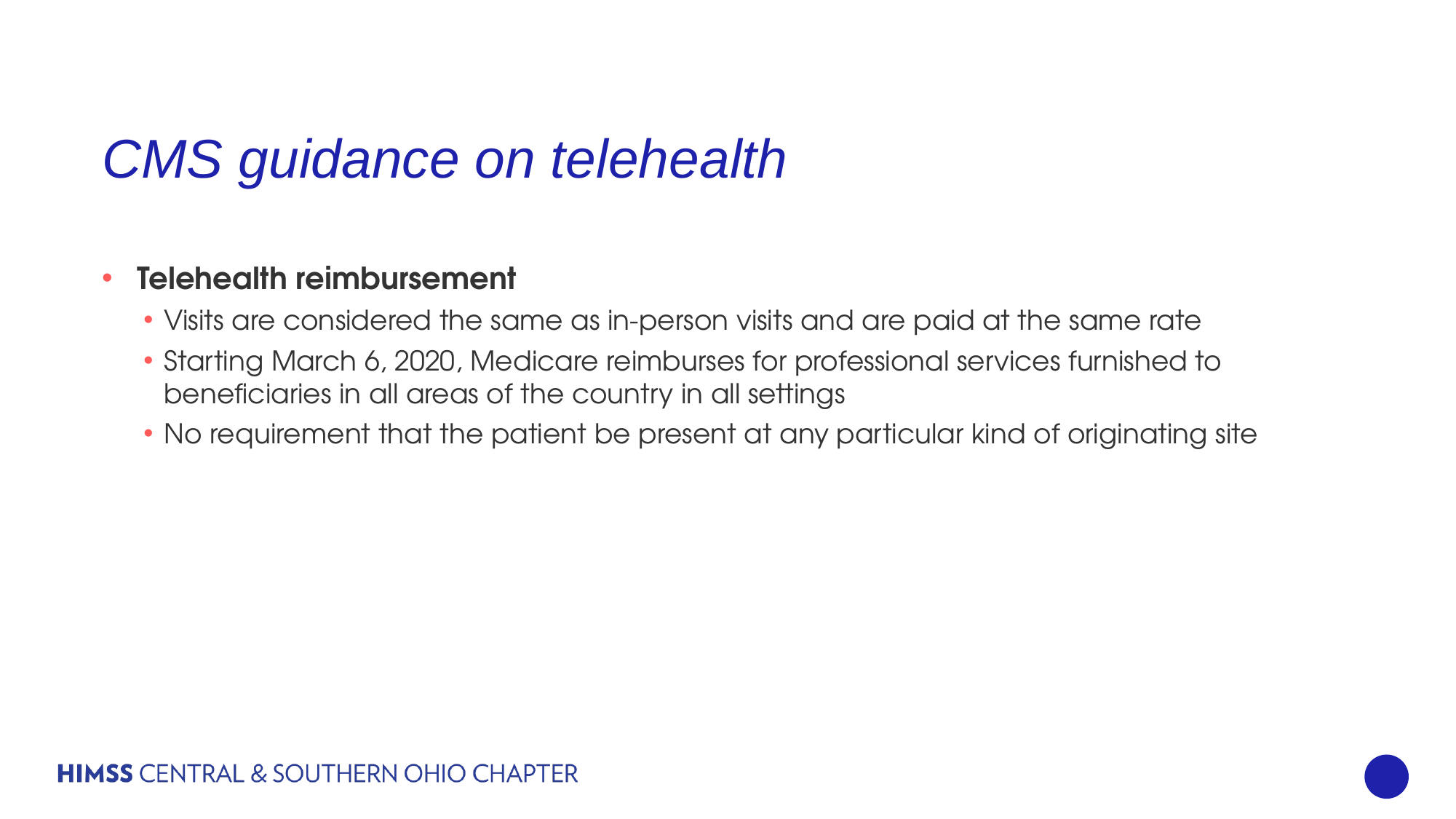

# CMS guidance on telehealth
Telehealth reimbursement
Visits are considered the same as in-person visits and are paid at the same rate
Starting March 6, 2020, Medicare reimburses for professional services furnished to beneficiaries in all areas of the country in all settings
No requirement that the patient be present at any particular kind of originating site